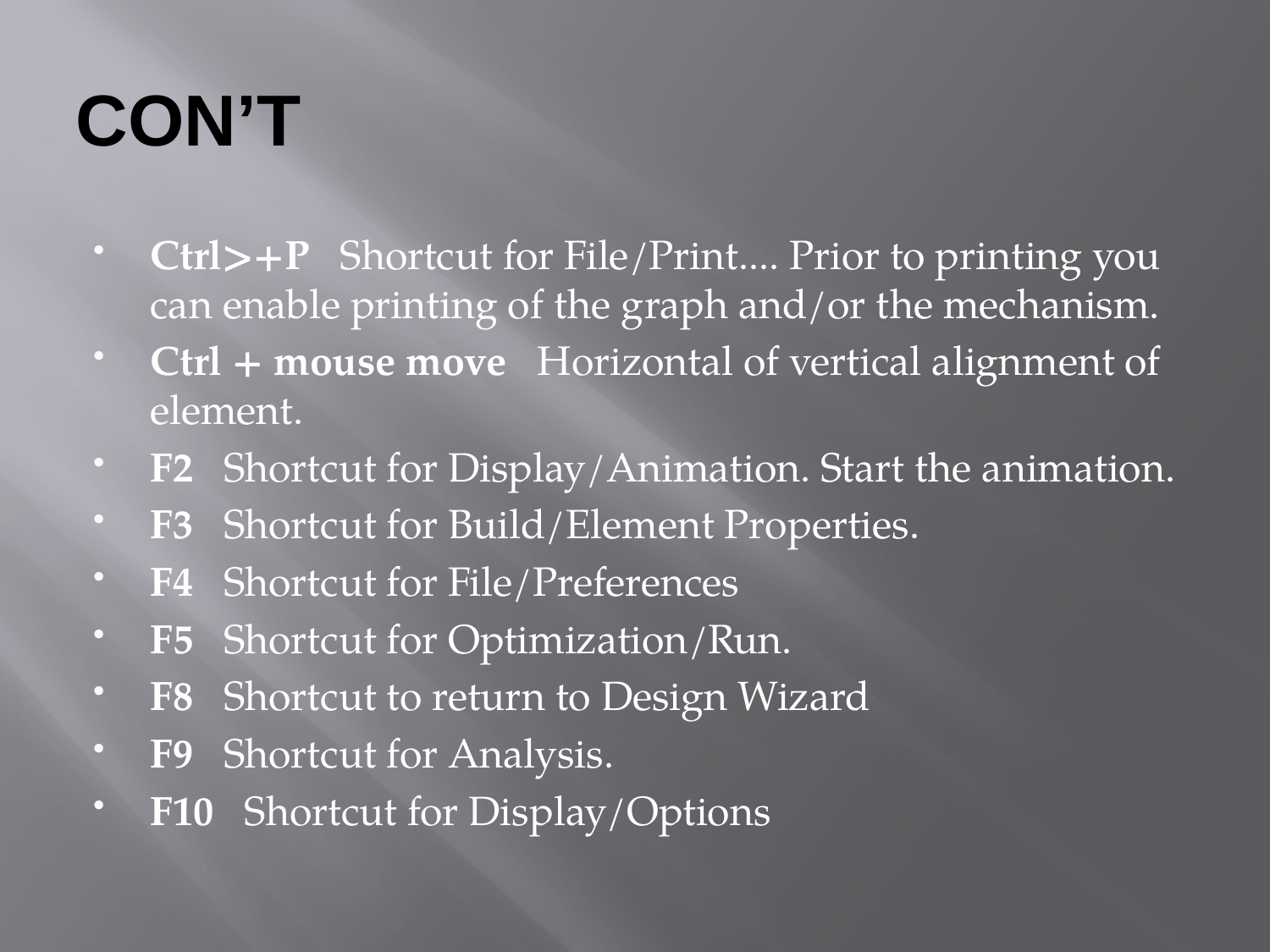

# CON’T
Ctrl>+P   Shortcut for File/Print.... Prior to printing you can enable printing of the graph and/or the mechanism.
Ctrl + mouse move   Horizontal of vertical alignment of element.
F2   Shortcut for Display/Animation. Start the animation.
F3   Shortcut for Build/Element Properties.
F4   Shortcut for File/Preferences
F5   Shortcut for Optimization/Run.
F8   Shortcut to return to Design Wizard
F9   Shortcut for Analysis.
F10   Shortcut for Display/Options